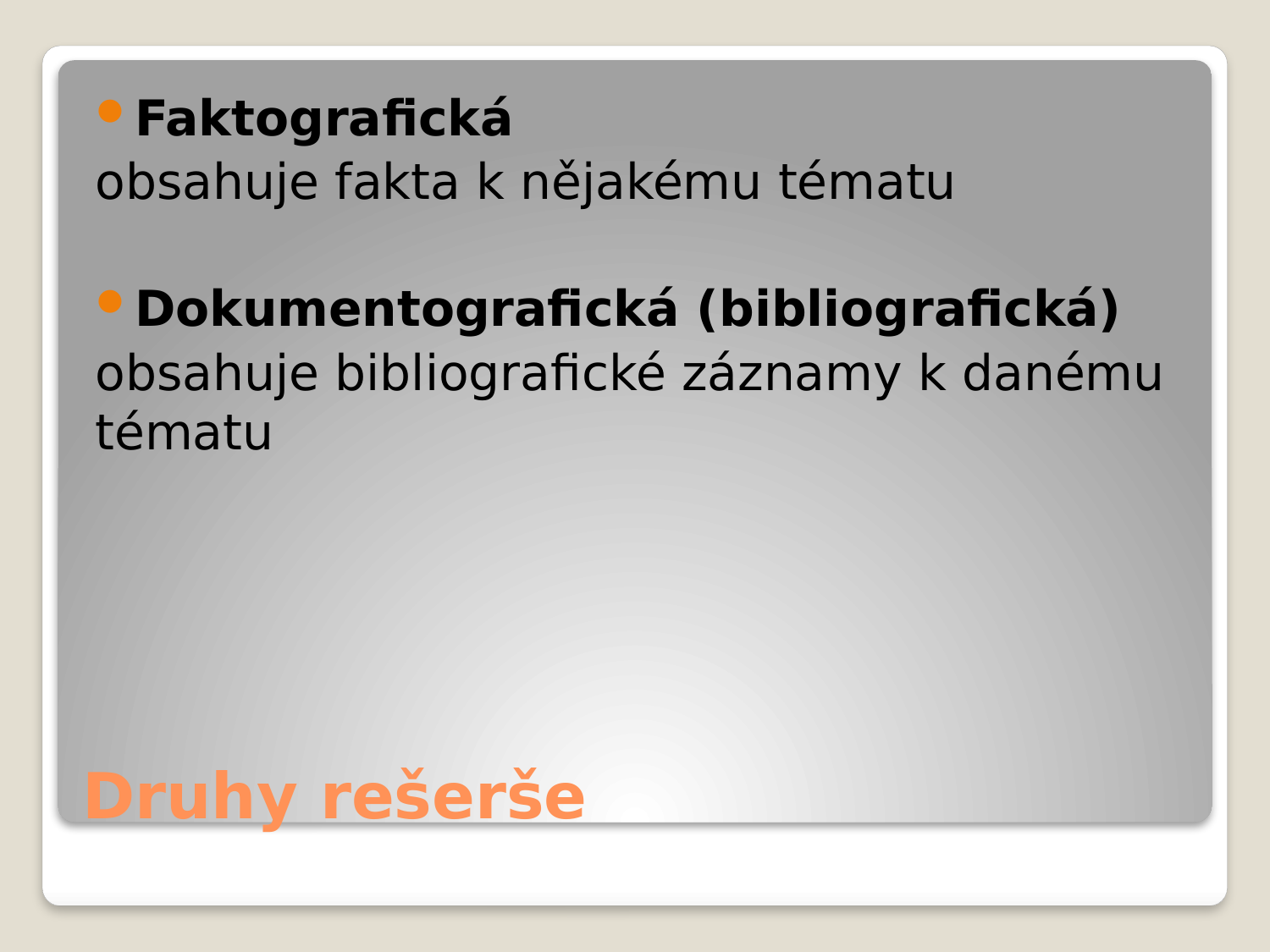

Faktografická
obsahuje fakta k nějakému tématu

Dokumentografická (bibliografická)
obsahuje bibliografické záznamy k danému tématu

# Druhy rešerše